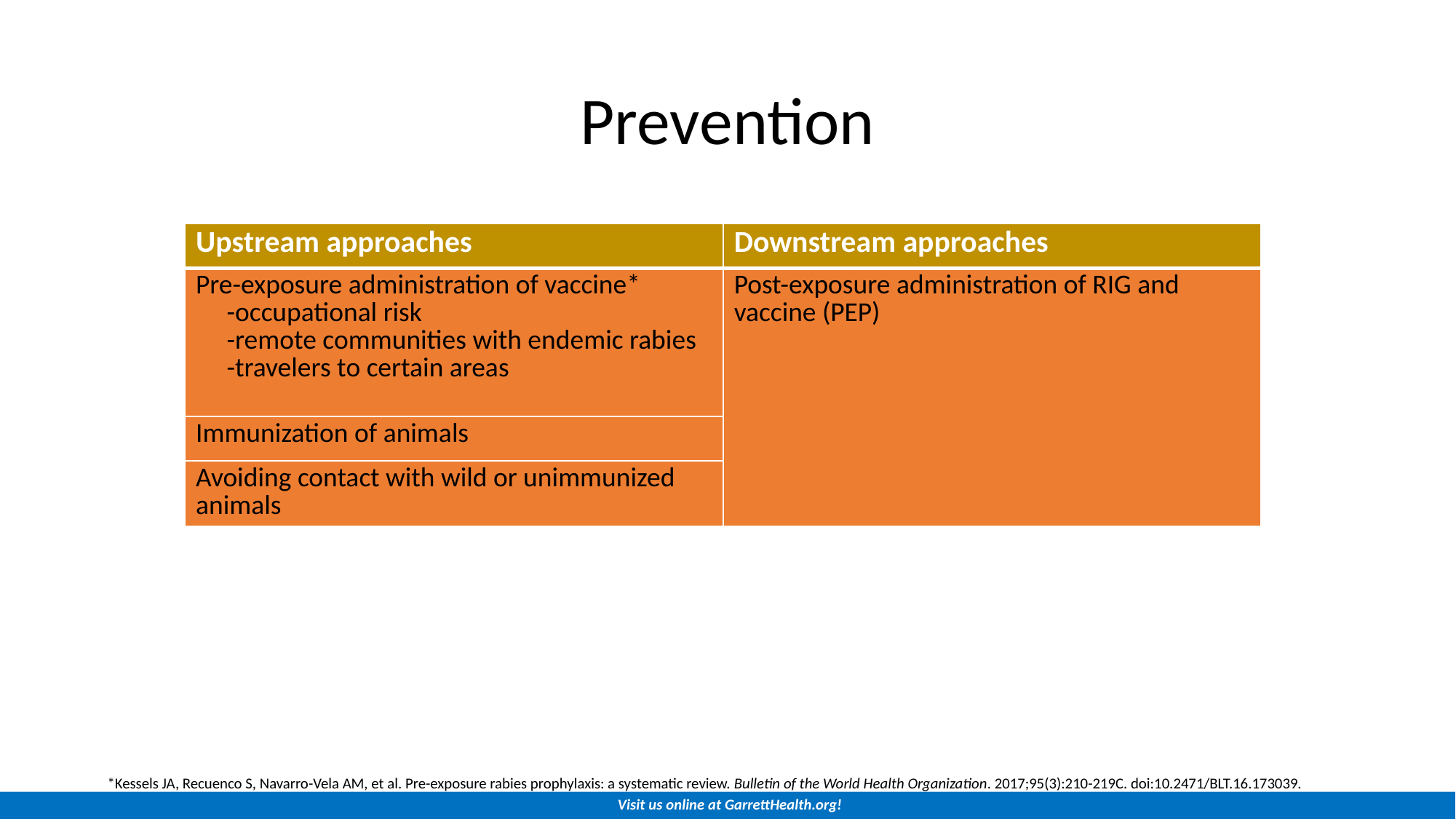

# Prevention
| Upstream approaches | Downstream approaches |
| --- | --- |
| Pre-exposure administration of vaccine\* -occupational risk -remote communities with endemic rabies -travelers to certain areas | Post-exposure administration of RIG and vaccine (PEP) |
| Immunization of animals |  |
| Avoiding contact with wild or unimmunized animals |  |
*Kessels JA, Recuenco S, Navarro-Vela AM, et al. Pre-exposure rabies prophylaxis: a systematic review. Bulletin of the World Health Organization. 2017;95(3):210-219C. doi:10.2471/BLT.16.173039.

Visit us online at GarrettHealth.org!